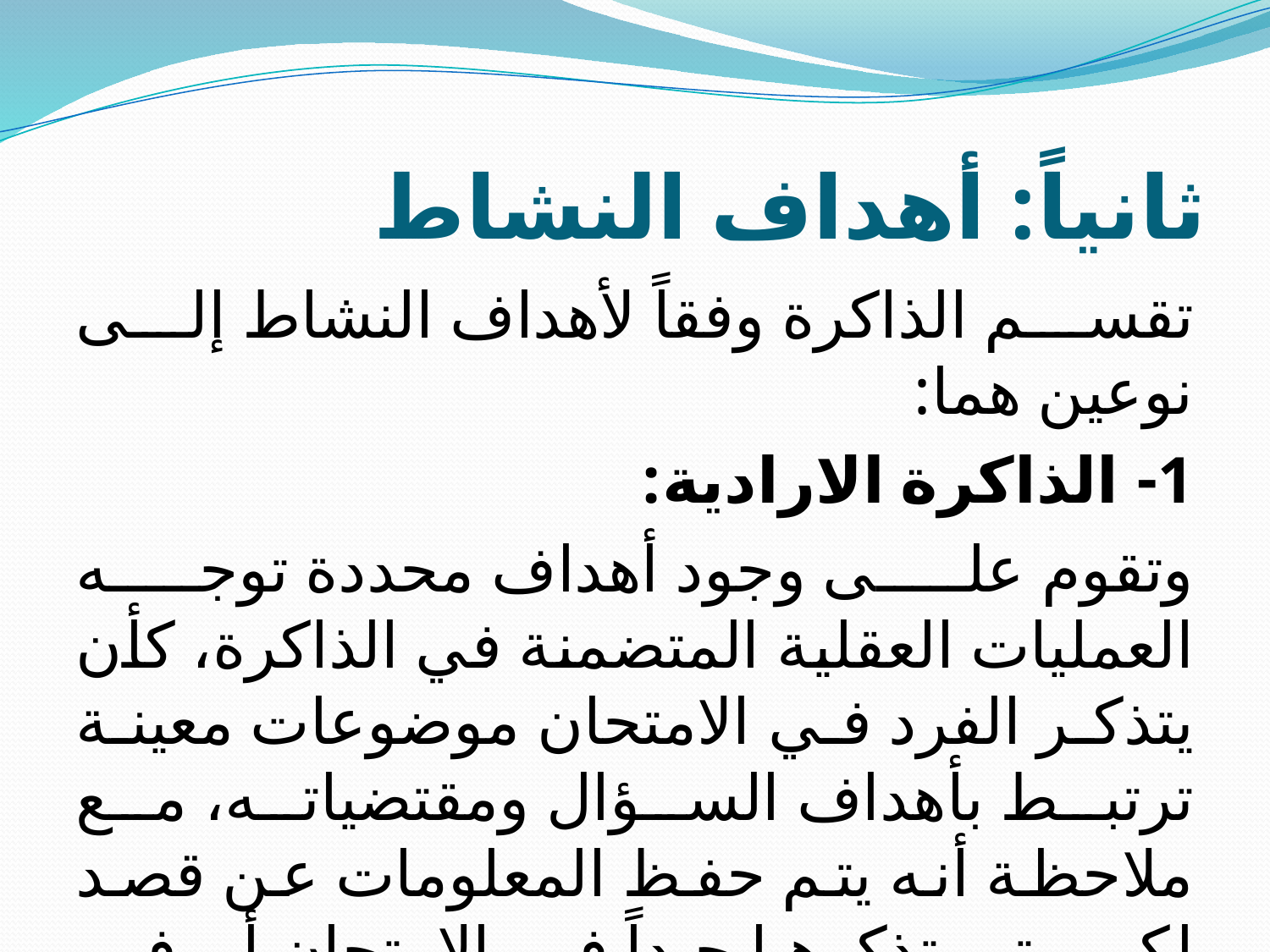

# ثانياً: أهداف النشاط
تقسم الذاكرة وفقاً لأهداف النشاط إلى نوعين هما:
1- الذاكرة الارادية:
وتقوم على وجود أهداف محددة توجه العمليات العقلية المتضمنة في الذاكرة، كأن يتذكر الفرد في الامتحان موضوعات معينة ترتبط بأهداف السؤال ومقتضياته، مع ملاحظة أنه يتم حفظ المعلومات عن قصد لكي يتم تذكرها جيداً في الامتحان أو في مواقف أخرى